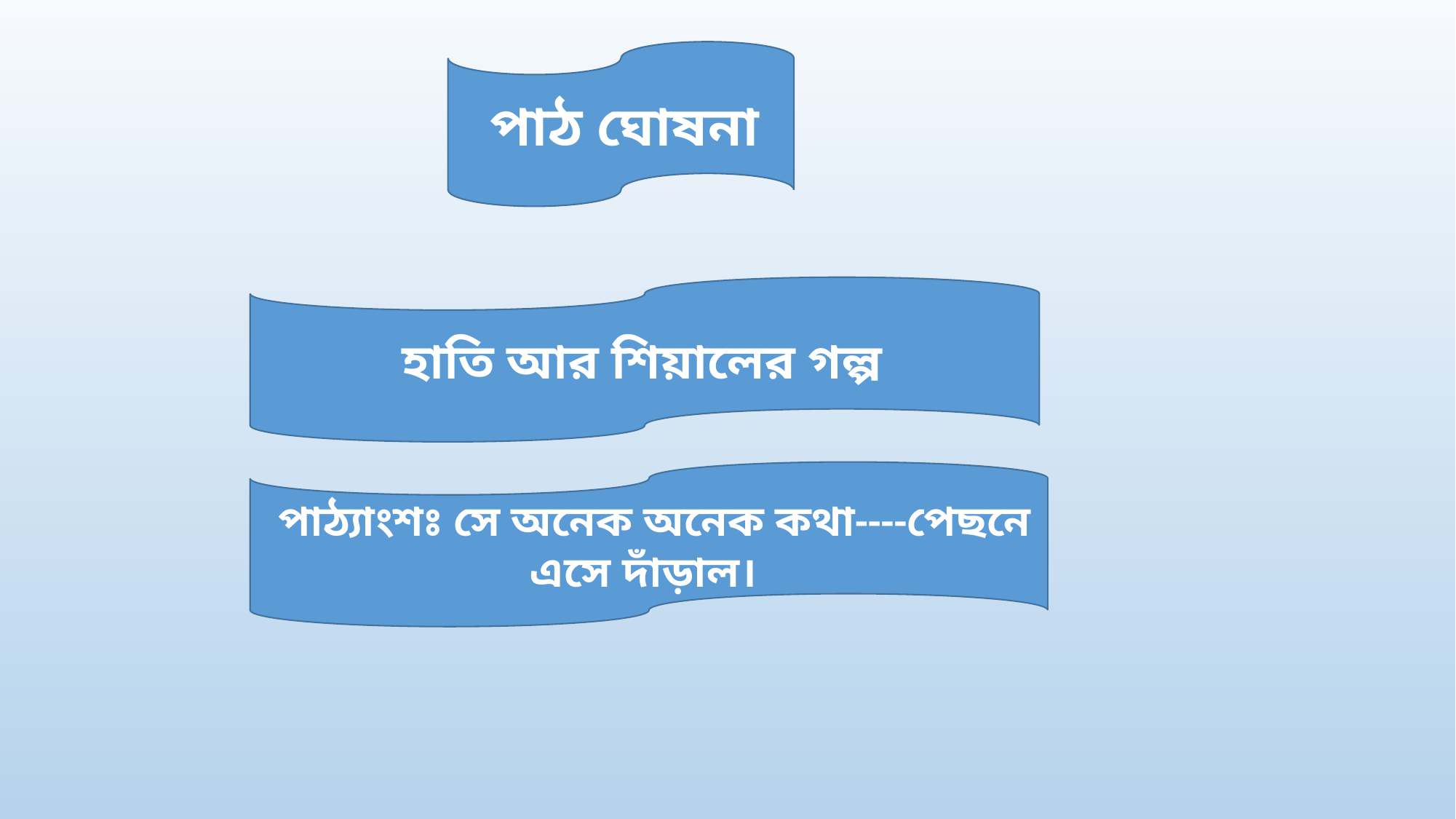

পাঠ ঘোষনা
 হাতি আর শিয়ালের গল্প
 পাঠ্যাংশঃ সে অনেক অনেক কথা----পেছনে এসে দাঁড়াল।